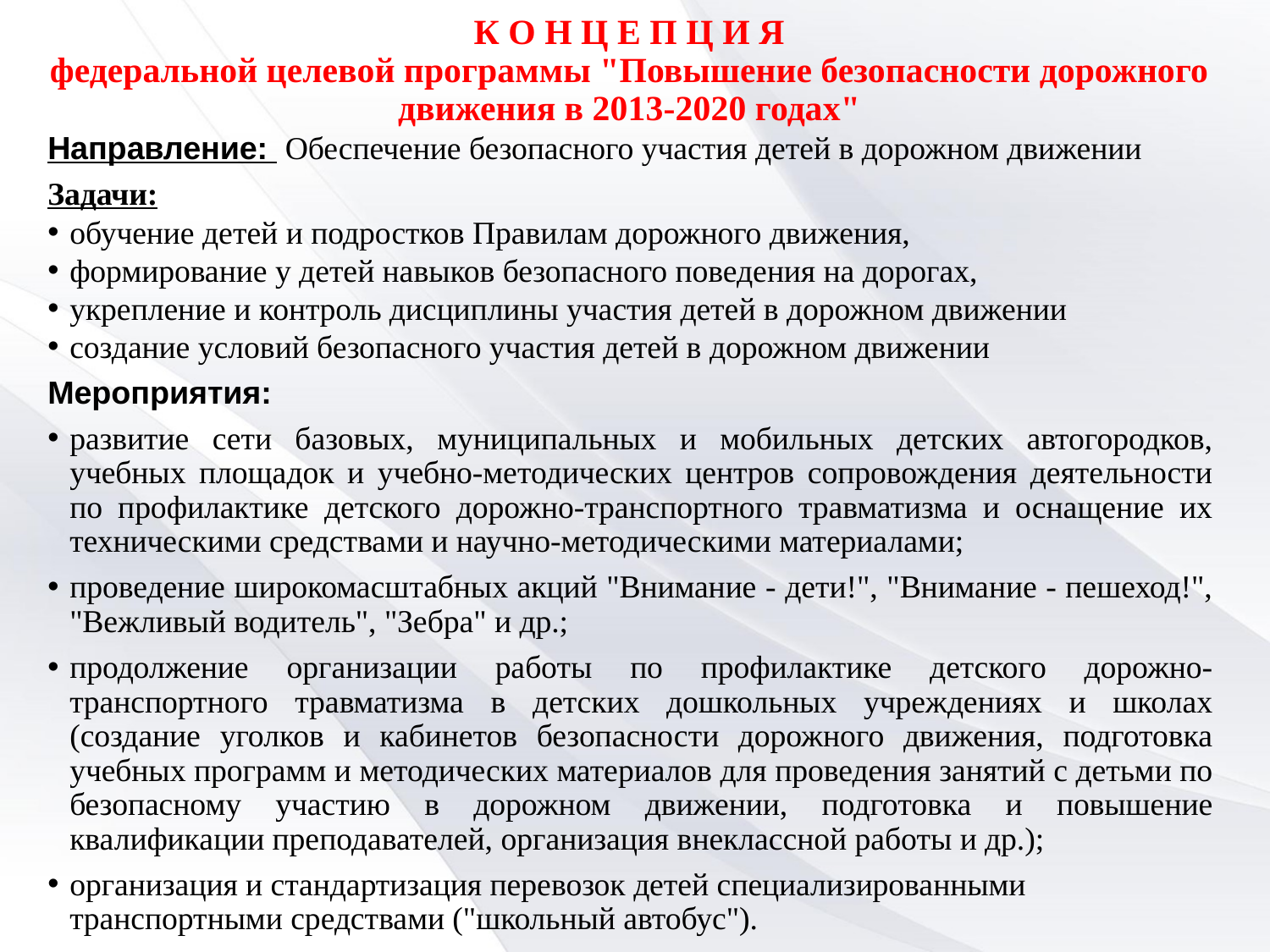

К О Н Ц Е П Ц И Я
федеральной целевой программы "Повышение безопасности дорожного
движения в 2013-2020 годах"
Направление:  Обеспечение безопасного участия детей в дорожном движении
Задачи:
обучение детей и подростков Правилам дорожного движения,
формирование у детей навыков безопасного поведения на дорогах,
укрепление и контроль дисциплины участия детей в дорожном движении
создание условий безопасного участия детей в дорожном движении
Мероприятия:
развитие сети базовых, муниципальных и мобильных детских автогородков, учебных площадок и учебно-методических центров сопровождения деятельности по профилактике детского дорожно-транспортного травматизма и оснащение их техническими средствами и научно-методическими материалами;
проведение широкомасштабных акций "Внимание - дети!", "Внимание - пешеход!", "Вежливый водитель", "Зебра" и др.;
продолжение организации работы по профилактике детского дорожно-транспортного травматизма в детских дошкольных учреждениях и школах (создание уголков и кабинетов безопасности дорожного движения, подготовка учебных программ и методических материалов для проведения занятий с детьми по безопасному участию в дорожном движении, подготовка и повышение квалификации преподавателей, организация внеклассной работы и др.);
организация и стандартизация перевозок детей специализированными транспортными средствами ("школьный автобус").